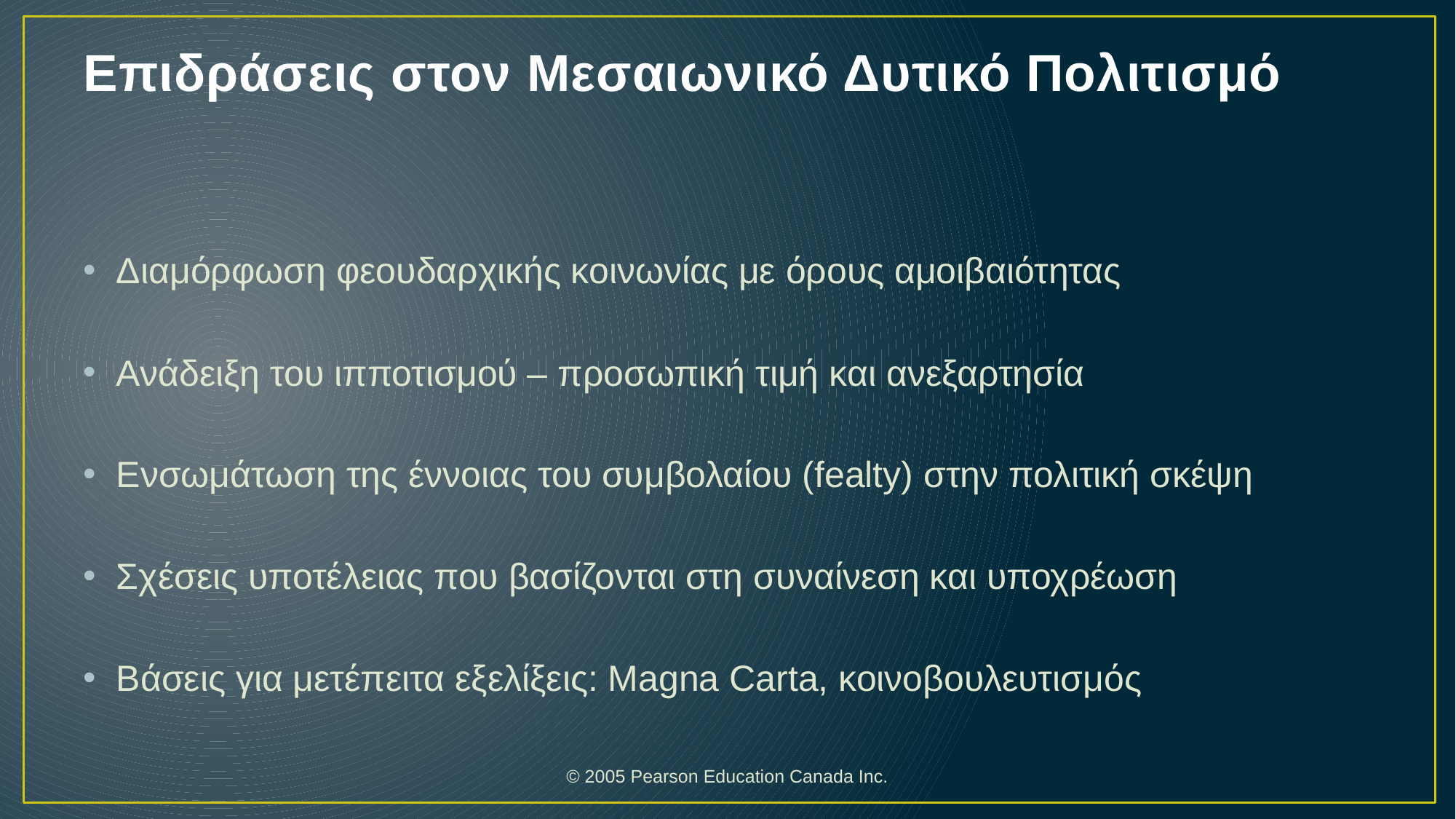

# Επιδράσεις στον Μεσαιωνικό Δυτικό Πολιτισμό

Διαμόρφωση φεουδαρχικής κοινωνίας με όρους αμοιβαιότητας

Ανάδειξη του ιπποτισμού – προσωπική τιμή και ανεξαρτησία

Ενσωμάτωση της έννοιας του συμβολαίου (fealty) στην πολιτική σκέψη

Σχέσεις υποτέλειας που βασίζονται στη συναίνεση και υποχρέωση

Βάσεις για μετέπειτα εξελίξεις: Magna Carta, κοινοβουλευτισμός
 © 2005 Pearson Education Canada Inc.